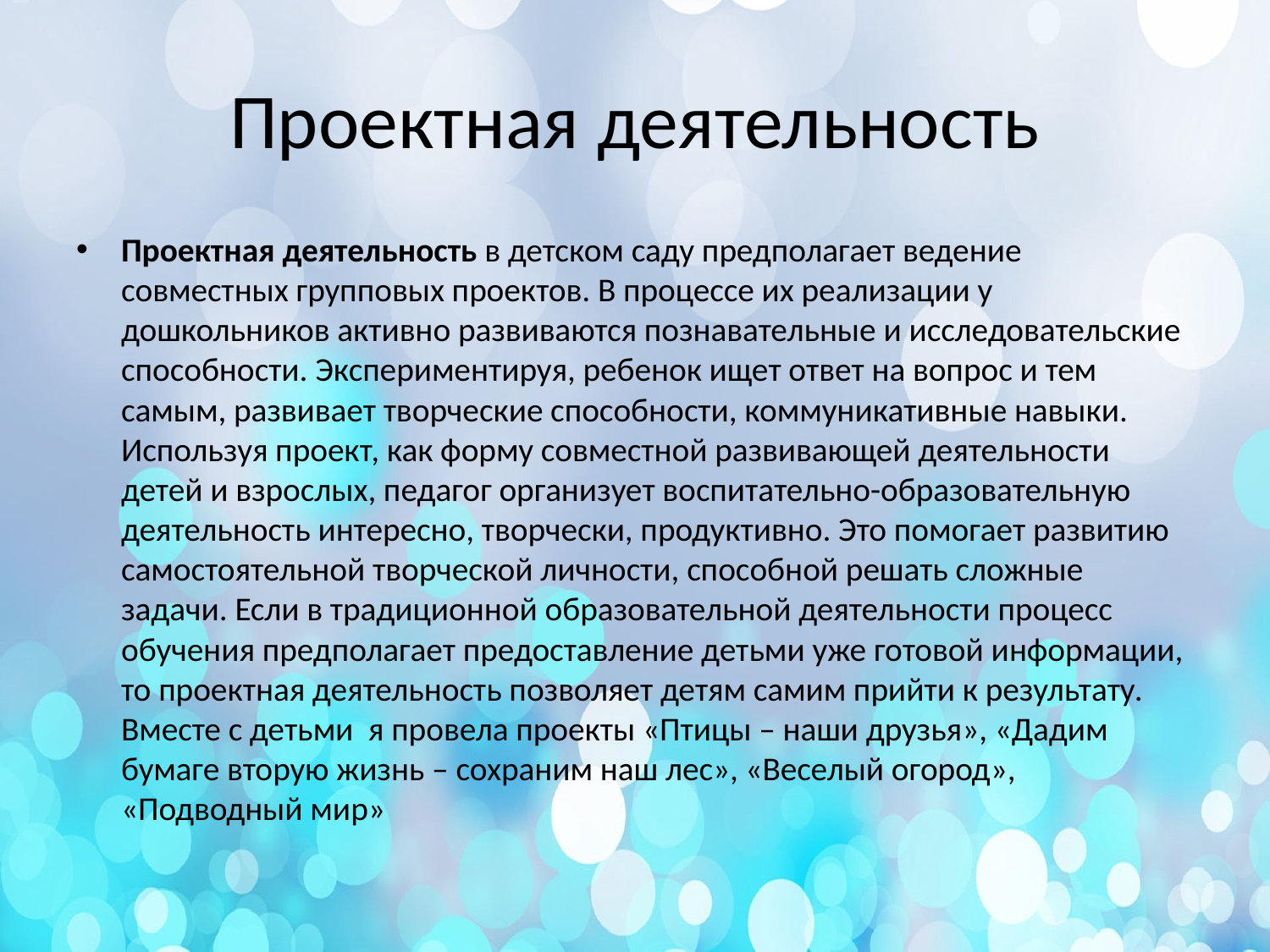

# Проектная деятельность
Проектная деятельность в детском саду предполагает ведение совместных групповых проектов. В процессе их реализации у дошкольников активно развиваются познавательные и исследовательские способности. Экспериментируя, ребенок ищет ответ на вопрос и тем самым, развивает творческие способности, коммуникативные навыки. Используя проект, как форму совместной развивающей деятельности детей и взрослых, педагог организует воспитательно-образовательную деятельность интересно, творчески, продуктивно. Это помогает развитию самостоятельной творческой личности, способной решать сложные задачи. Если в традиционной образовательной деятельности процесс обучения предполагает предоставление детьми уже готовой информации, то проектная деятельность позволяет детям самим прийти к результату. Вместе с детьми  я провела проекты «Птицы – наши друзья», «Дадим бумаге вторую жизнь – сохраним наш лес», «Веселый огород», «Подводный мир»